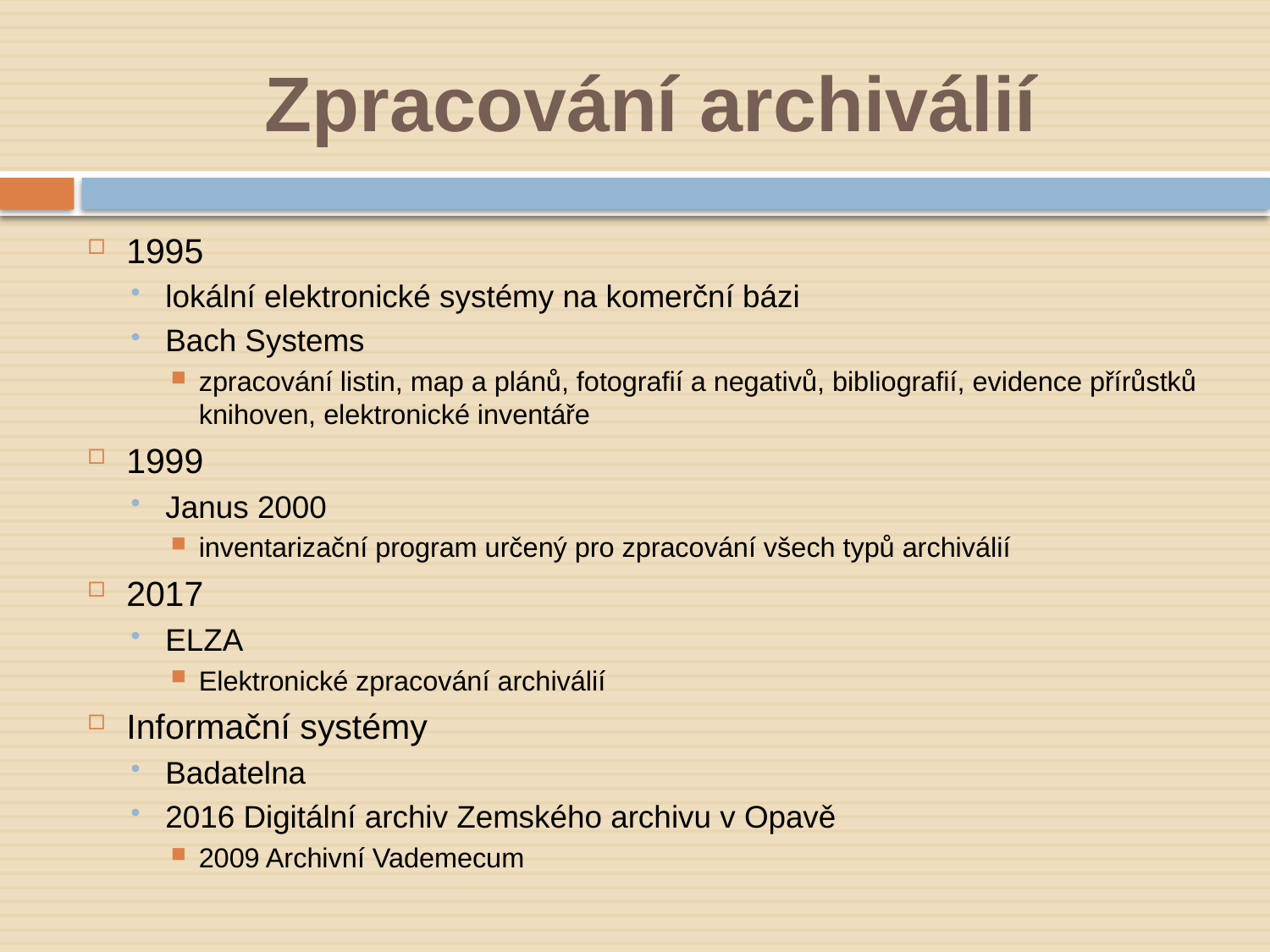

# Zpracování archiválií
1995
lokální elektronické systémy na komerční bázi
Bach Systems
zpracování listin, map a plánů, fotografií a negativů, bibliografií, evidence přírůstků knihoven, elektronické inventáře
1999
Janus 2000
inventarizační program určený pro zpracování všech typů archiválií
2017
ELZA
Elektronické zpracování archiválií
Informační systémy
Badatelna
2016 Digitální archiv Zemského archivu v Opavě
2009 Archivní Vademecum